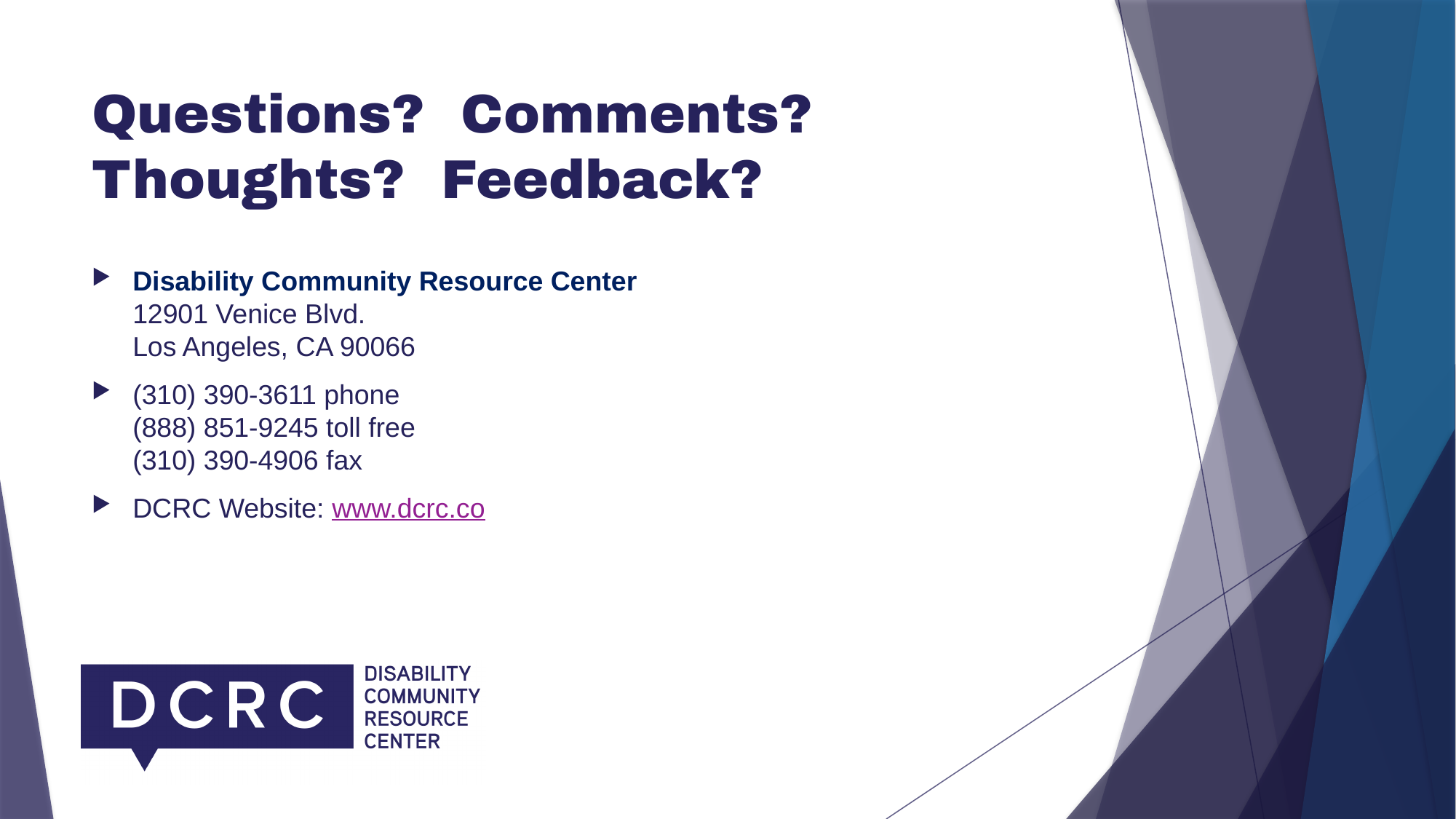

# Questions?  Comments? Thoughts?  Feedback?
Disability Community Resource Center
12901 Venice Blvd.
Los Angeles, CA 90066
(310) 390-3611 phone
(888) 851-9245 toll free
(310) 390-4906 fax
DCRC Website: www.dcrc.co